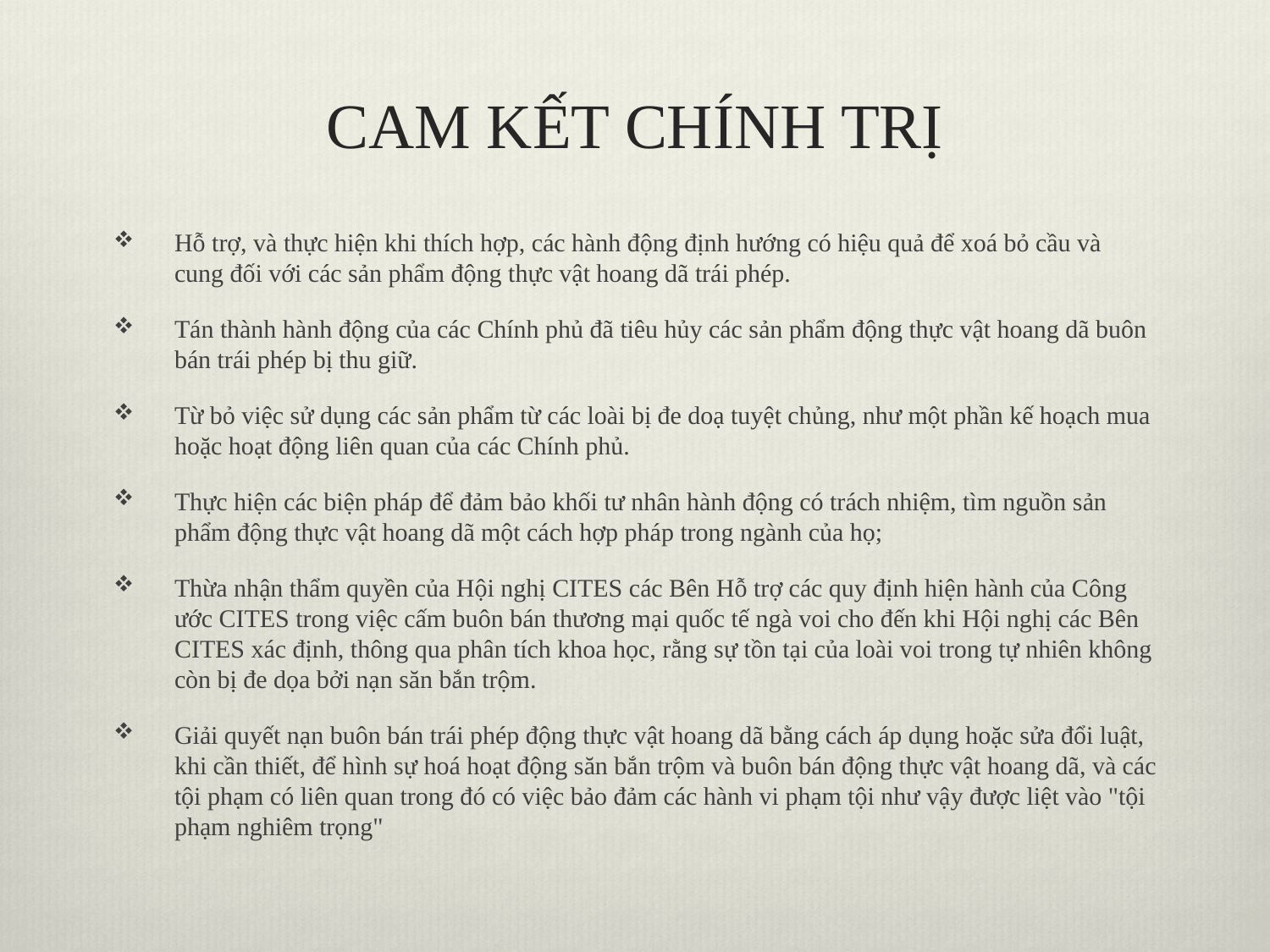

# CAM KẾT CHÍNH TRỊ
Hỗ trợ, và thực hiện khi thích hợp, các hành động định hướng có hiệu quả để xoá bỏ cầu và cung đối với các sản phẩm động thực vật hoang dã trái phép.
Tán thành hành động của các Chính phủ đã tiêu hủy các sản phẩm động thực vật hoang dã buôn bán trái phép bị thu giữ.
Từ bỏ việc sử dụng các sản phẩm từ các loài bị đe doạ tuyệt chủng, như một phần kế hoạch mua hoặc hoạt động liên quan của các Chính phủ.
Thực hiện các biện pháp để đảm bảo khối tư nhân hành động có trách nhiệm, tìm nguồn sản phẩm động thực vật hoang dã một cách hợp pháp trong ngành của họ;
Thừa nhận thẩm quyền của Hội nghị CITES các Bên Hỗ trợ các quy định hiện hành của Công ước CITES trong việc cấm buôn bán thương mại quốc tế ngà voi cho đến khi Hội nghị các Bên CITES xác định, thông qua phân tích khoa học, rằng sự tồn tại của loài voi trong tự nhiên không còn bị đe dọa bởi nạn săn bắn trộm.
Giải quyết nạn buôn bán trái phép động thực vật hoang dã bằng cách áp dụng hoặc sửa đổi luật, khi cần thiết, để hình sự hoá hoạt động săn bắn trộm và buôn bán động thực vật hoang dã, và các tội phạm có liên quan trong đó có việc bảo đảm các hành vi phạm tội như vậy được liệt vào "tội phạm nghiêm trọng"